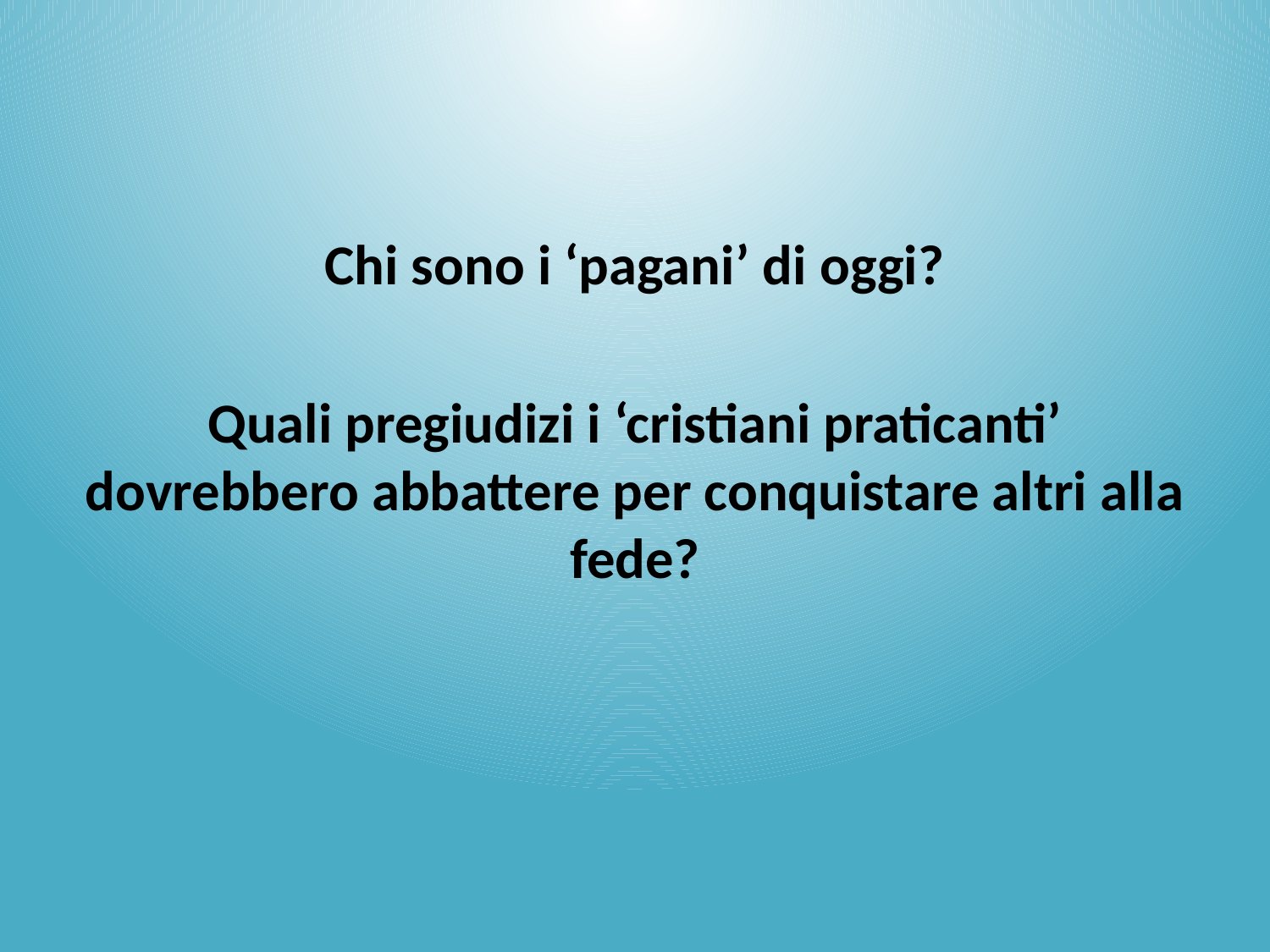

#
Chi sono i ‘pagani’ di oggi?

Quali pregiudizi i ‘cristiani praticanti’ dovrebbero abbattere per conquistare altri alla fede?